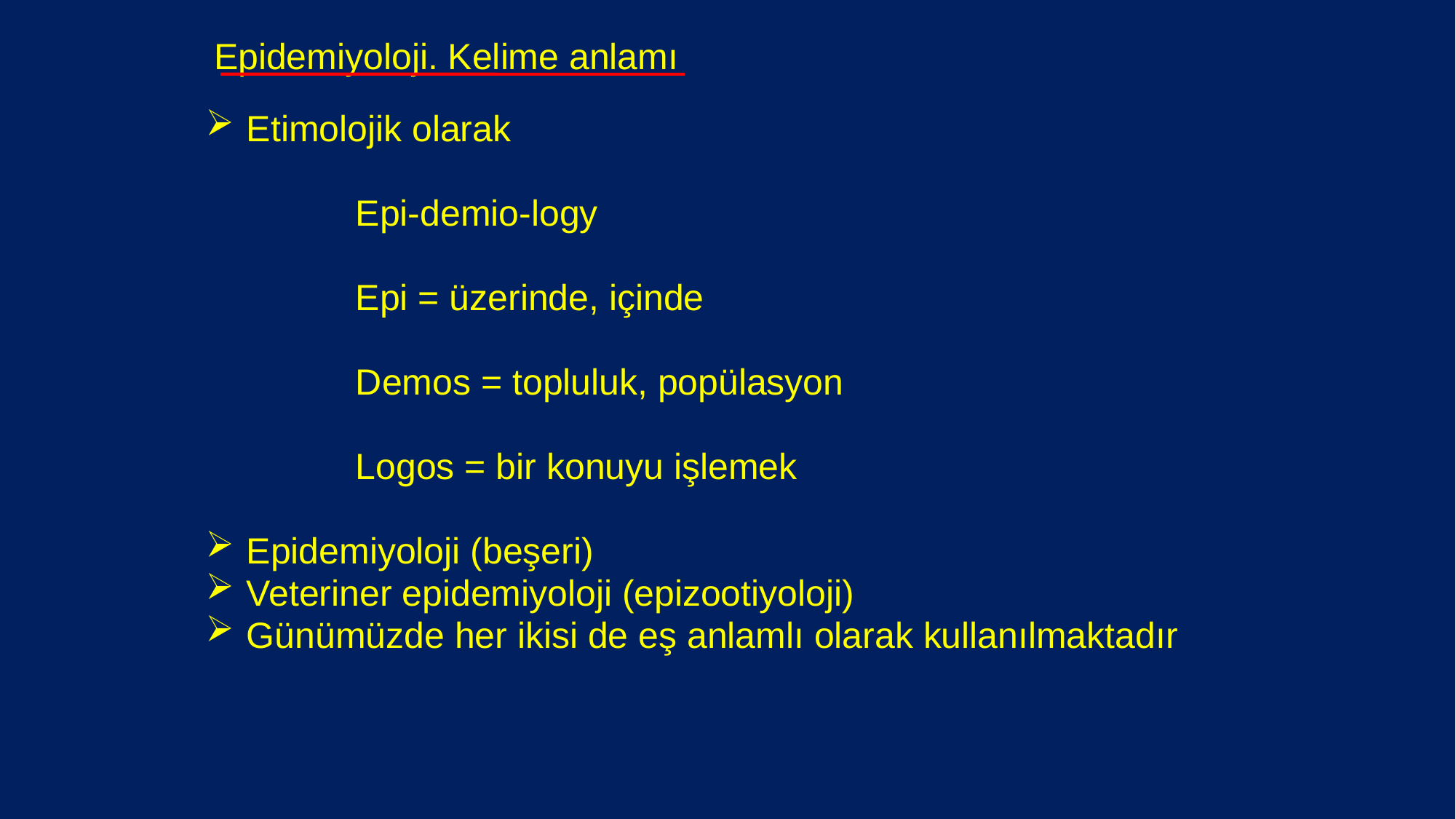

# Epidemiyoloji. Kelime anlamı

Etimolojik olarak

		Epi-demio-logy

		Epi = üzerinde, içinde

		Demos = topluluk, popülasyon

		Logos = bir konuyu işlemek

Epidemiyoloji (beşeri)
Veteriner epidemiyoloji (epizootiyoloji)
Günümüzde her ikisi de eş anlamlı olarak kullanılmaktadır